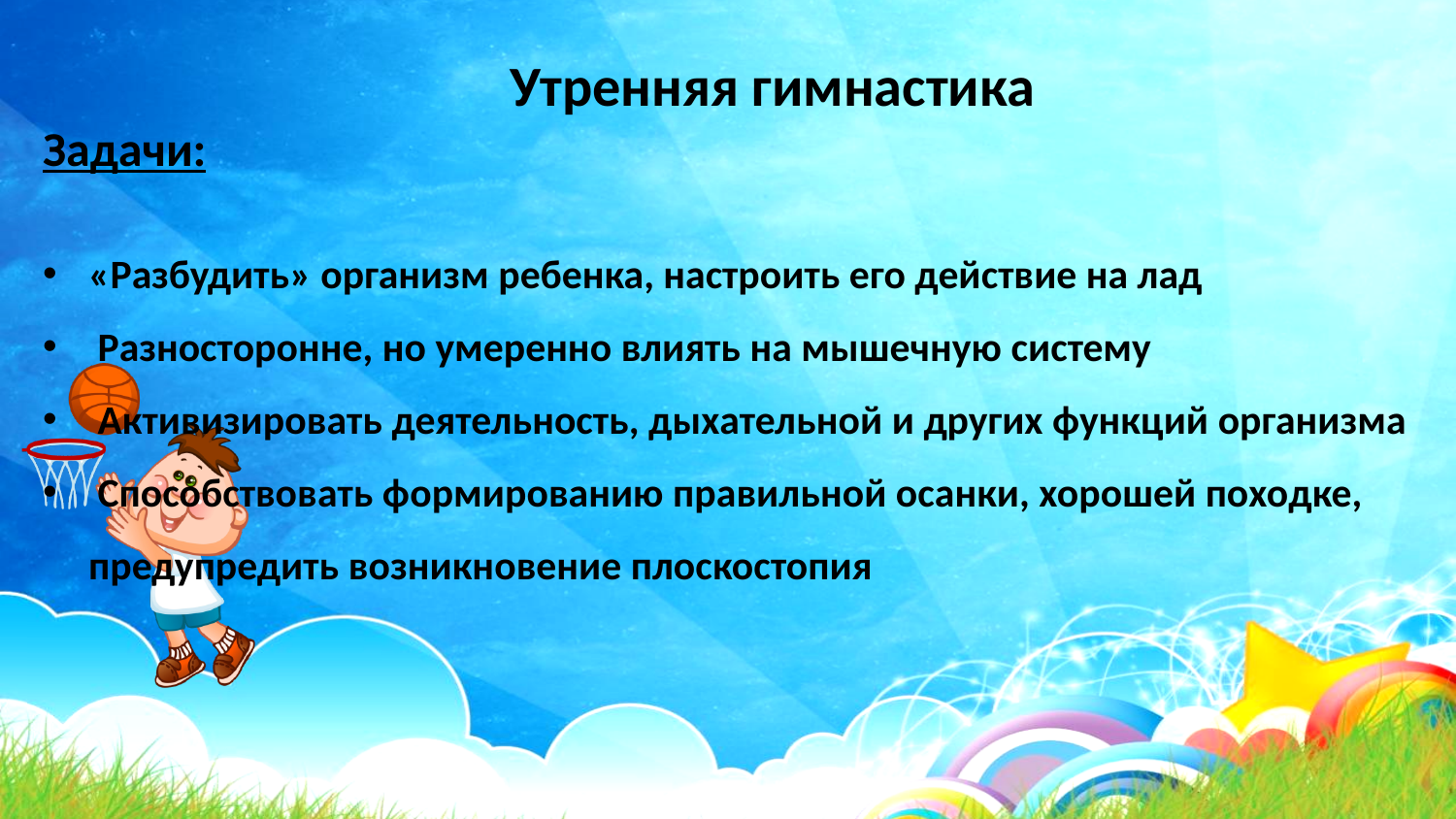

Утренняя гимнастика
Задачи:

«Разбудить» организм ребенка, настроить его действие на лад
 Разносторонне, но умеренно влиять на мышечную систему
 Активизировать деятельность, дыхательной и других функций организма
 Способствовать формированию правильной осанки, хорошей походке, предупредить возникновение плоскостопия